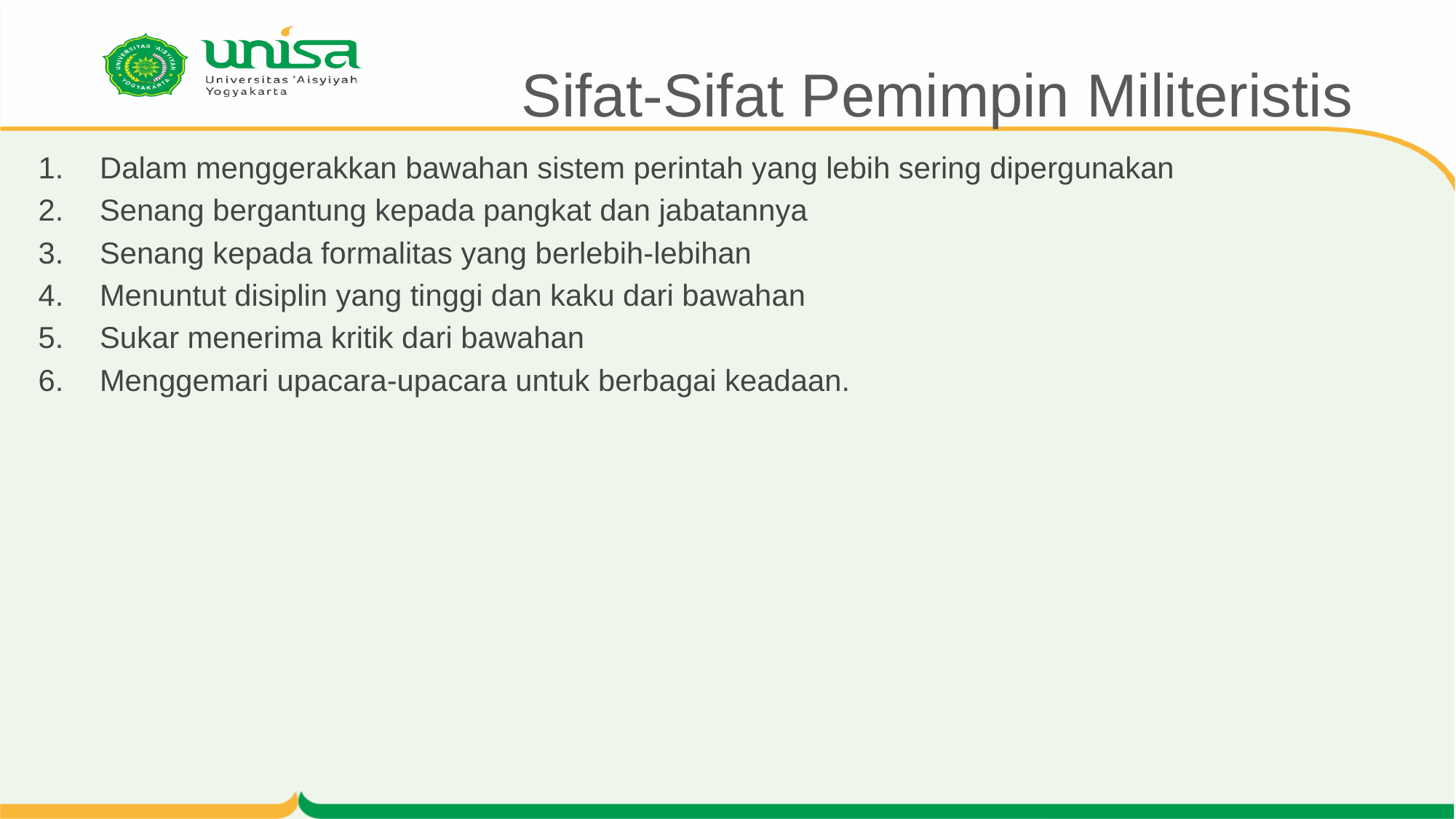

# Sifat-Sifat Pemimpin Militeristis
Dalam menggerakkan bawahan sistem perintah yang lebih sering dipergunakan
Senang bergantung kepada pangkat dan jabatannya
Senang kepada formalitas yang berlebih-lebihan
Menuntut disiplin yang tinggi dan kaku dari bawahan
Sukar menerima kritik dari bawahan
Menggemari upacara-upacara untuk berbagai keadaan.